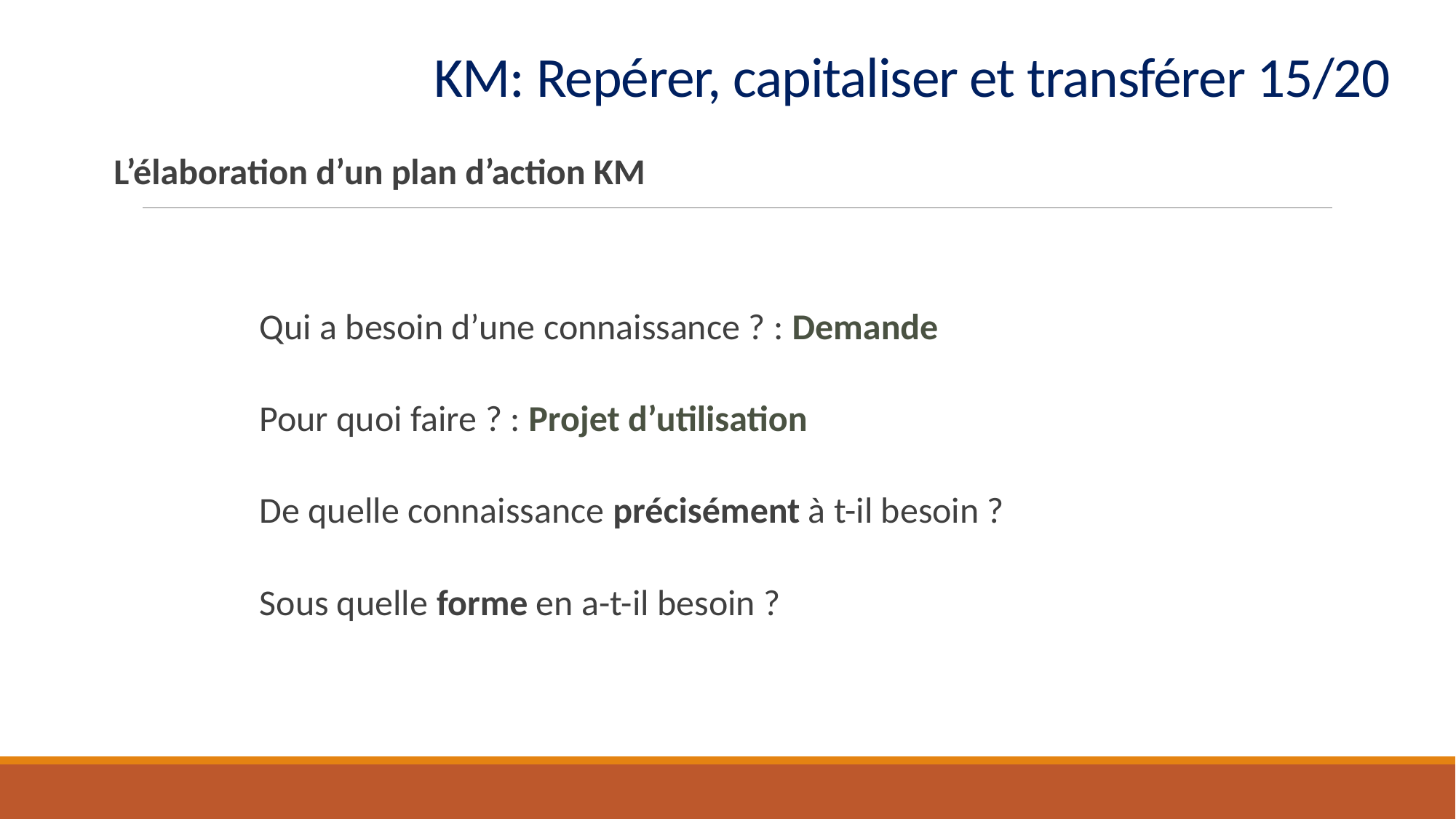

# KM: Repérer, capitaliser et transférer 15/20
L’élaboration d’un plan d’action KM
Qui a besoin d’une connaissance ? : Demande

Pour quoi faire ? : Projet d’utilisation

De quelle connaissance précisément à t-il besoin ?

Sous quelle forme en a-t-il besoin ?